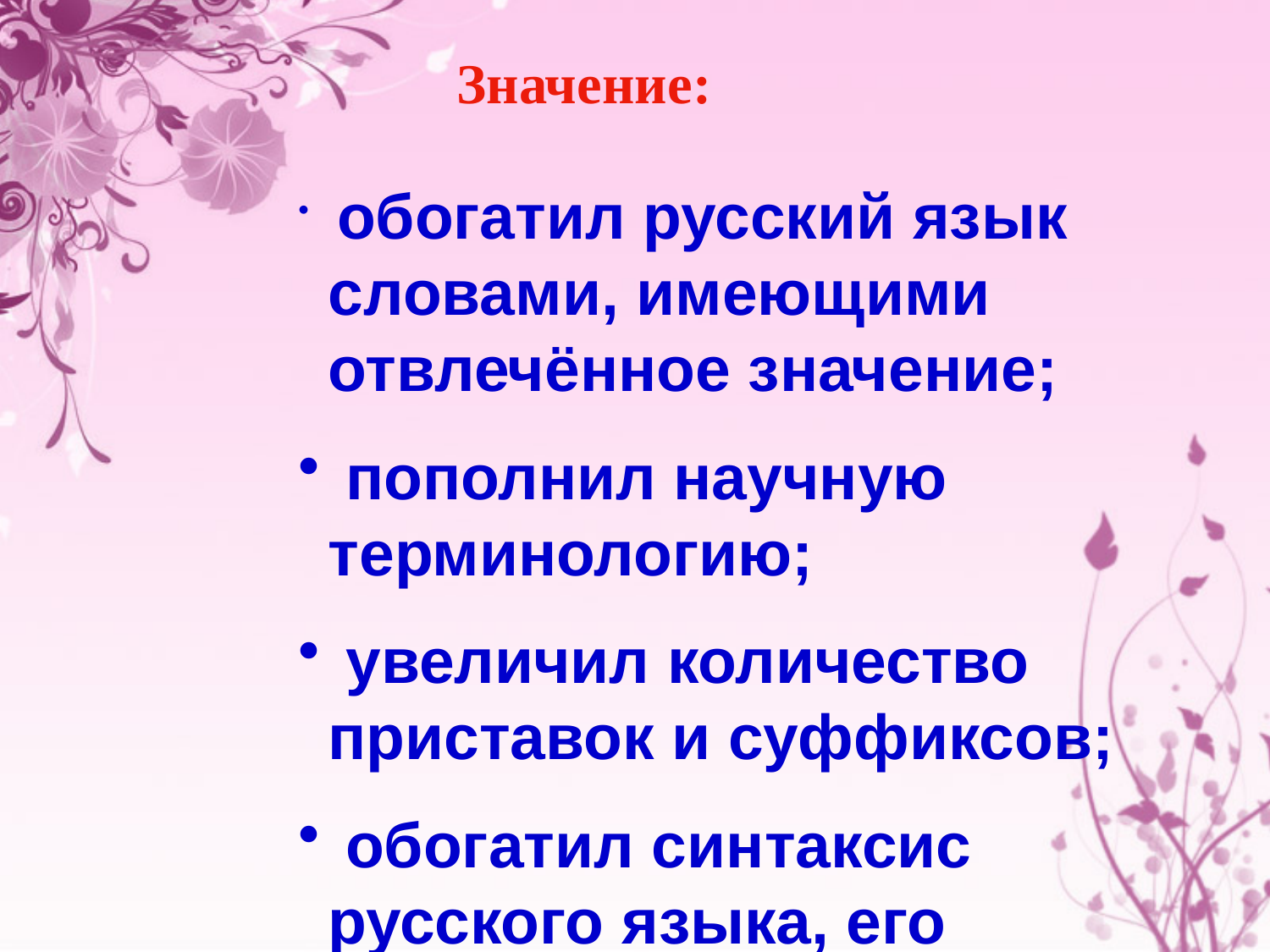

Значение:
 обогатил русский язык словами, имеющими отвлечённое значение;
 пополнил научную терминологию;
 увеличил количество приставок и суффиксов;
 обогатил синтаксис русского языка, его стилистические средства.